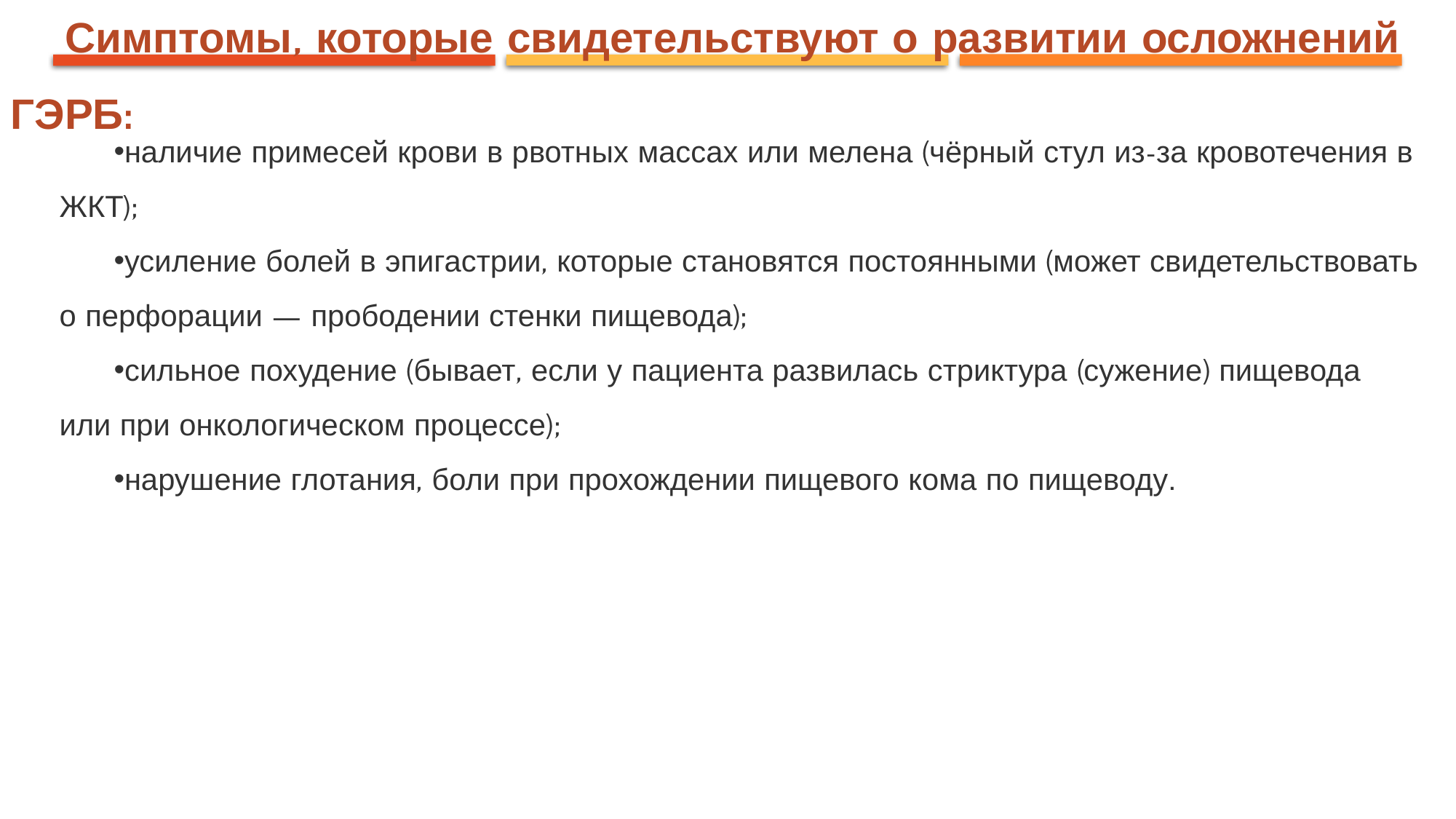

Симптомы, которые свидетельствуют о развитии осложнений ГЭРБ:
наличие примесей крови в рвотных массах или мелена (чёрный стул из-за кровотечения в ЖКТ);
усиление болей в эпигастрии, которые становятся постоянными (может свидетельствовать о перфорации — прободении стенки пищевода);
сильное похудение (бывает, если у пациента развилась стриктура (сужение) пищевода или при онкологическом процессе);
нарушение глотания, боли при прохождении пищевого кома по пищеводу.